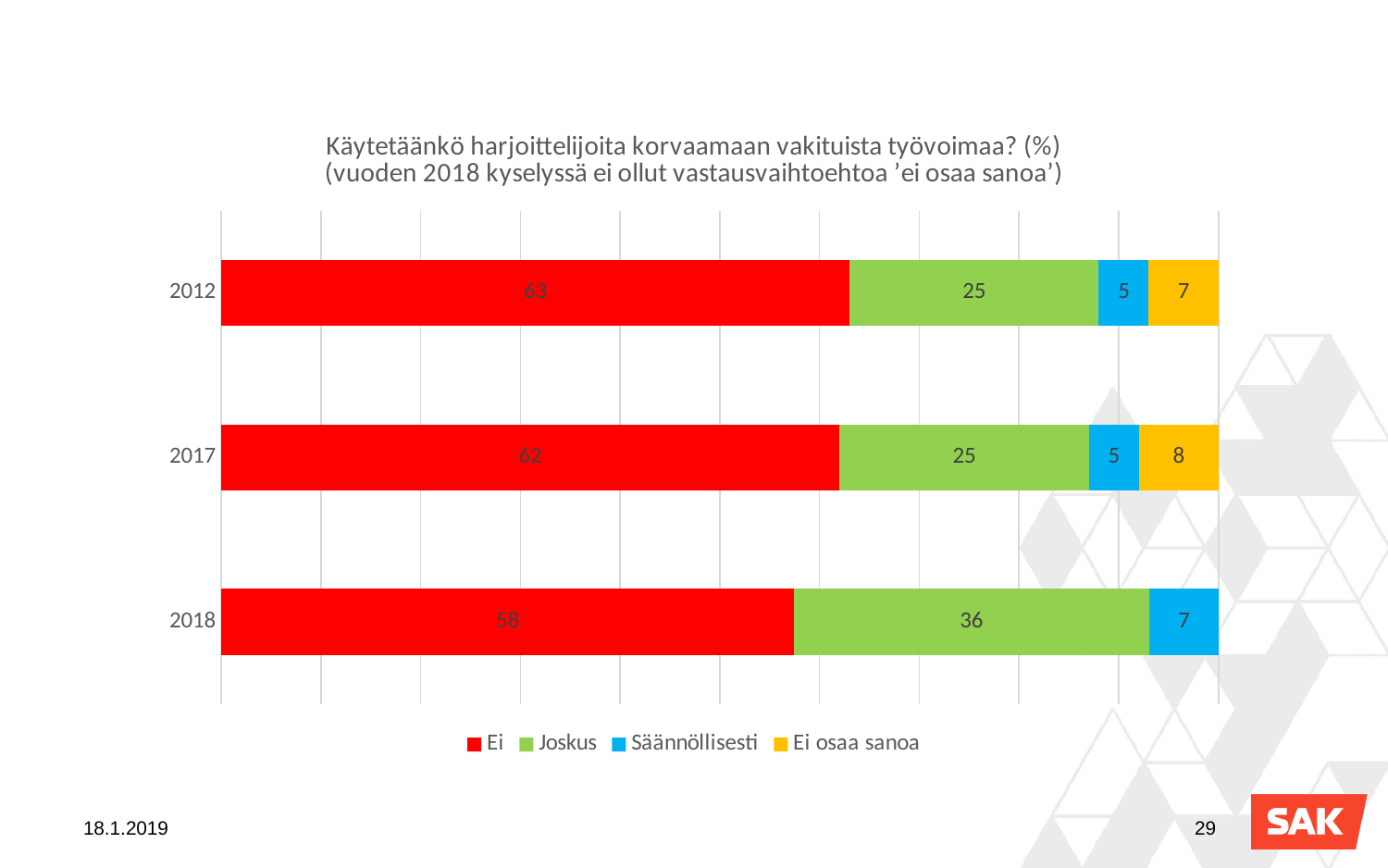

### Chart: Käytetäänkö harjoittelijoita korvaamaan vakituista työvoimaa? (%)
(vuoden 2018 kyselyssä ei ollut vastausvaihtoehtoa ’ei osaa sanoa’)

| Category | Ei | Joskus | Säännöllisesti | Ei osaa sanoa |
|---|---|---|---|---|
| 2012 | 63.0 | 25.0 | 5.0 | 7.0 |
| 2017 | 62.0 | 25.0 | 5.0 | 8.0 |
| 2018 | 58.0 | 36.0 | 7.0 | None |
18.1.2019
29